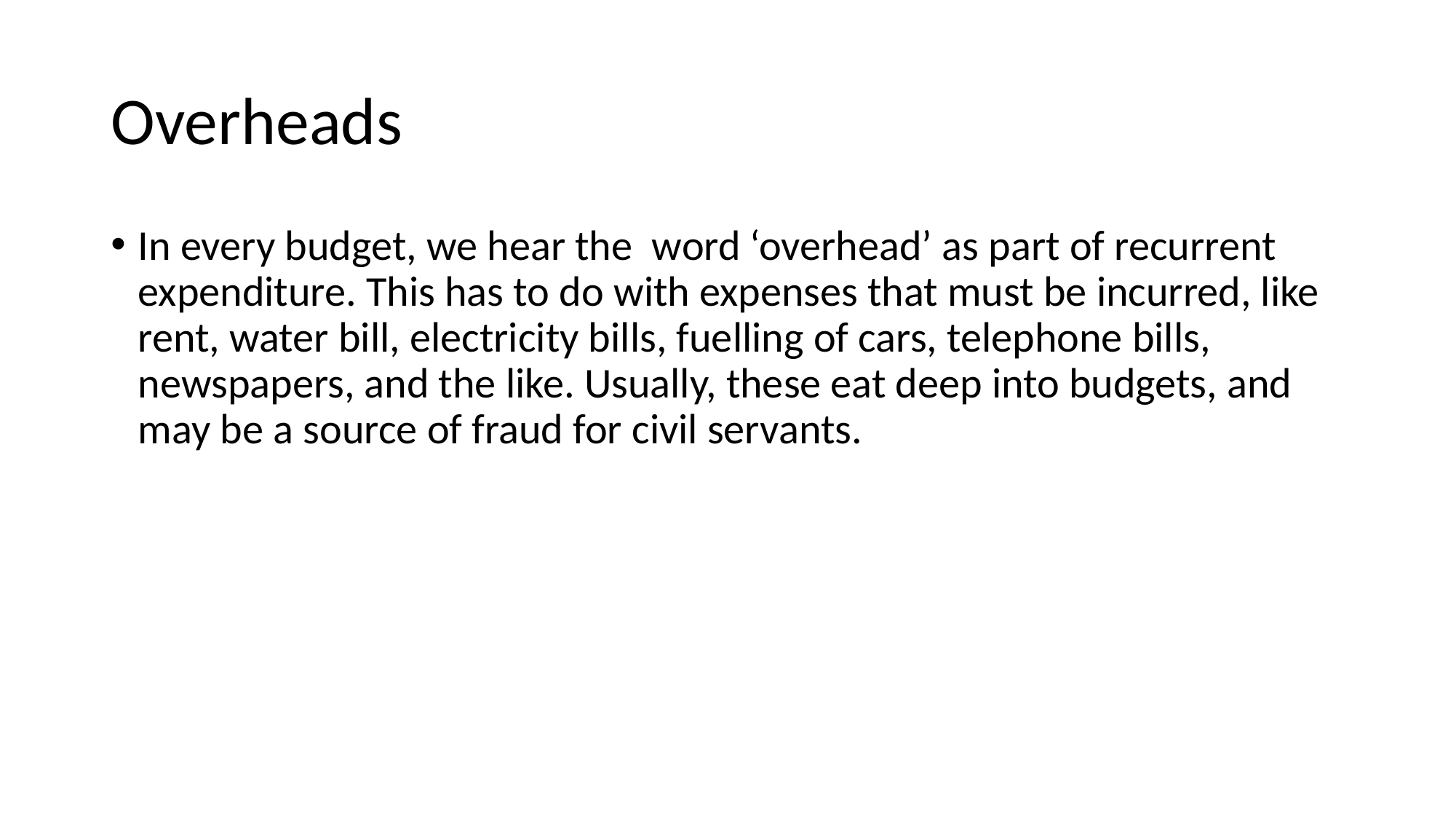

# Overheads
In every budget, we hear the  word ‘overhead’ as part of recurrent expenditure. This has to do with expenses that must be incurred, like rent, water bill, electricity bills, fuelling of cars, telephone bills, newspapers, and the like. Usually, these eat deep into budgets, and may be a source of fraud for civil servants.